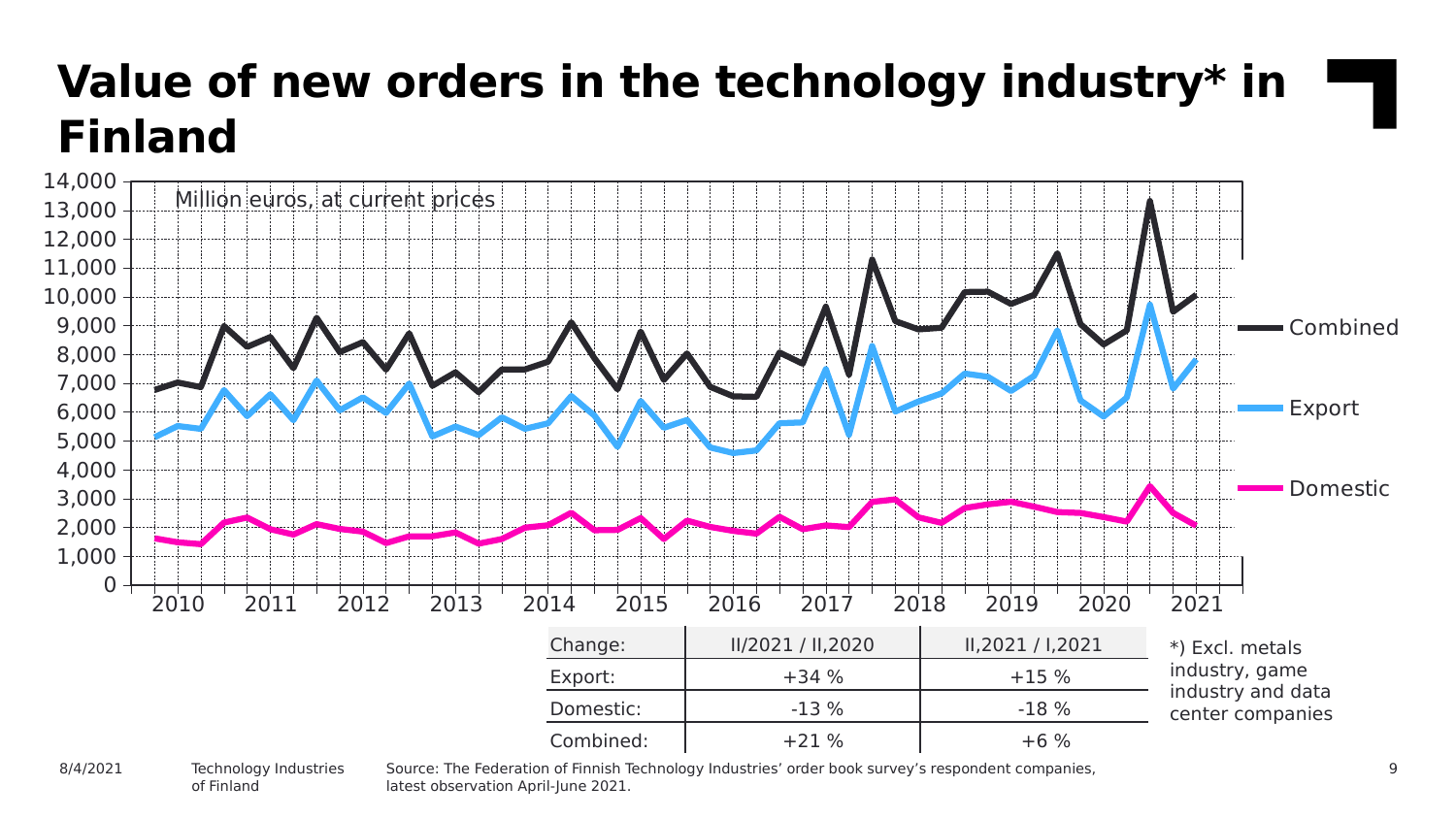

Value of new orders in the technology industry* in Finland

### Chart

| Category | Combined | Export | Domestic |
|---|---|---|---|
| 2009,IV | None | None | None |
| 2010,I | 6770.14 | 5124.82 | 1620.81 |
|  | 7027.88 | 5517.78 | 1483.77 |
|  | 6868.75 | 5418.02 | 1418.46 |
|  | 8984.96 | 6763.96 | 2167.57 |
| 2011,I | 8263.85 | 5859.97 | 2342.09 |
|  | 8604.55 | 6621.32 | 1936.56 |
|  | 7525.45 | 5717.13 | 1751.51 |
|  | 9273.06 | 7094.57 | 2113.23 |
| 2012,I | 8084.26 | 6062.25 | 1946.48 |
|  | 8430.13 | 6512.39 | 1852.8 |
|  | 7475.3 | 5972.62 | 1456.13 |
|  | 8734.86 | 6990.29 | 1691.42 |
| 2013,I | 6913.91 | 5155.68 | 1692.41 |
|  | 7382.18 | 5499.15 | 1825.68 |
|  | 6691.13 | 5200.53 | 1435.74 |
|  | 7480.9 | 5816.96 | 1598.13 |
| 2014,I | 7480.28 | 5419.13 | 1990.4 |
|  | 7749.6 | 5609.98 | 2073.35 |
|  | 9116.62 | 6557.85 | 2508.5 |
|  | 7867.79 | 5879.6 | 1901.05 |
| 2015,I | 6789.08 | 4794.41 | 1914.13 |
|  | 8795.35 | 6386.67 | 2324.28 |
|  | 7116.61 | 5455.46 | 1597.56 |
|  | 8034.82 | 5725.55 | 2234.51 |
| 2016,I | 6877.92 | 4772.98 | 2016.76 |
|  | 6547.94 | 4579.49 | 1879.82 |
|  | 6530.51 | 4671.1 | 1783.69 |
|  | 8066.73 | 5611.84 | 2366.06 |
| 2017,I | 7680.67 | 5643.24 | 1936.86 |
|  | 9659.72 | 7490.06 | 2068.17 |
|  | 7302.85 | 5210.88 | 2010.59 |
|  | 11294.15 | 8293.61 | 2884.58 |
| 2018,I | 9156.47 | 6017.86 | 2970.36 |
|  | 8870.46 | 6369.58 | 2347.94 |
|  | 8927.78 | 6650.31 | 2157.37 |
|  | 10167.14 | 7337.67 | 2672.3 |
| 2019,I | 10179.32 | 7225.73 | 2799.29 |
|  | 9752.39 | 6736.51 | 2889.75 |
|  | 10070.62 | 7259.77 | 2719.23 |
|  | 11512.46 | 8837.31 | 2531.24 |
| 2020,I | 9054.17 | 6405.03 | 2502.48 |
|  | 8347.44 | 5845.03 | 2358.58 |
|  | 8835.53 | 6505.34 | 2201.88 |
|  | 13322.4 | 9727.43 | 3429.9 |
| 2021,I | 9483.21 | 6814.41 | 2504.39 |
Million euros, at current prices
| 2010 | 2011 | 2012 | 2013 | 2014 | 2015 | 2016 | 2017 | 2018 | 2019 | 2020 | 2021 |
| --- | --- | --- | --- | --- | --- | --- | --- | --- | --- | --- | --- |
| Change: | II/2021 / II,2020 | II,2021 / I,2021 |
| --- | --- | --- |
| Export: | +34 % | +15 % |
| Domestic: | -13 % | -18 % |
| Combined: | +21 % | +6 % |
*) Excl. metals industry, game industry and data center companies

Source: The Federation of Finnish Technology Industries’ order book survey’s respondent companies, latest observation April-June 2021.
8/4/2021
Technology Industries
of Finland
9